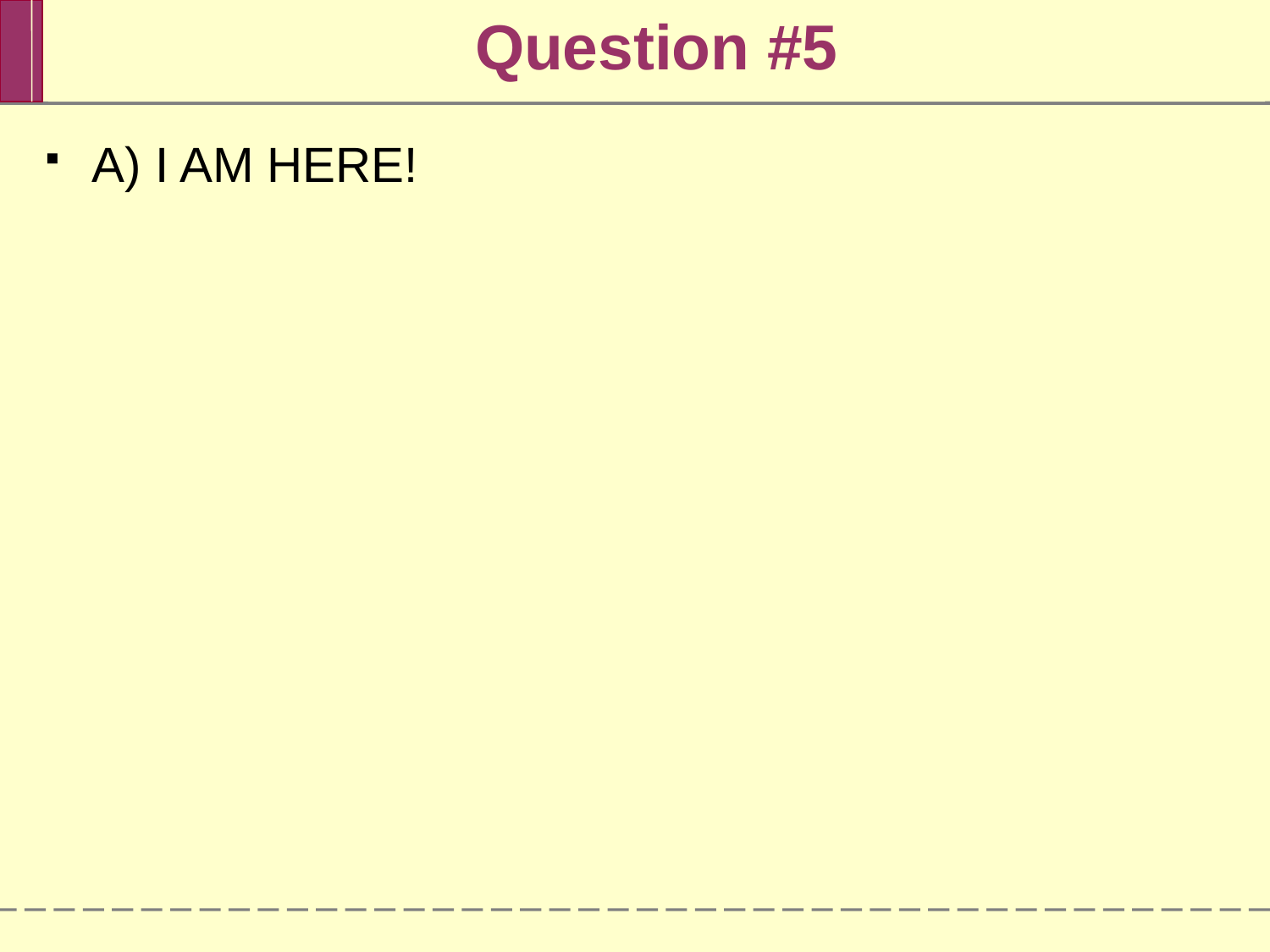

# Question #5
A) I AM HERE!